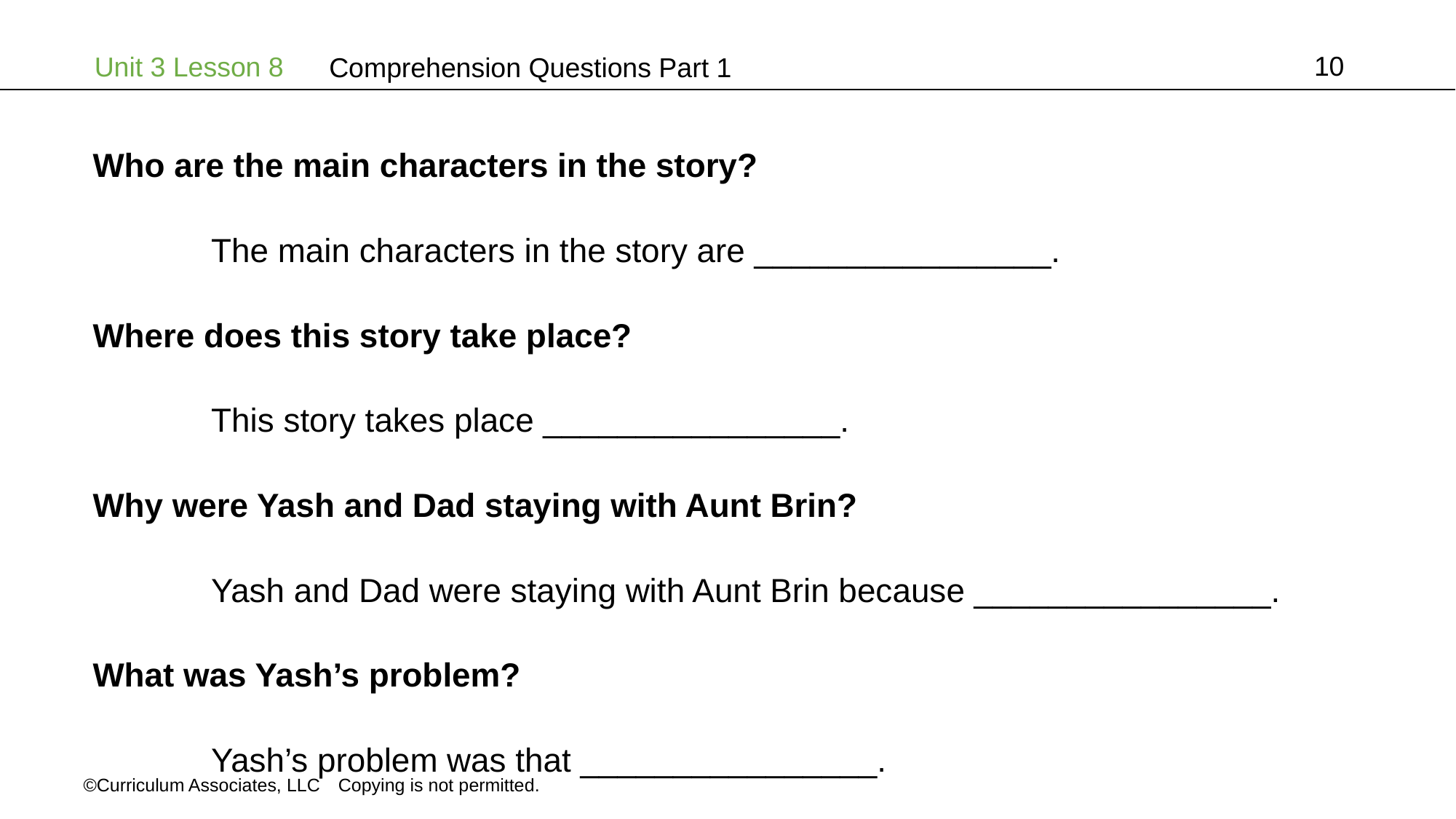

10
# Comprehension Questions Part 1

Who are the main characters in the story?
	 The main characters in the story are ________________.
Where does this story take place?
	 This story takes place ________________.
Why were Yash and Dad staying with Aunt Brin?
	 Yash and Dad were staying with Aunt Brin because ________________.
What was Yash’s problem?
	 Yash’s problem was that ________________.